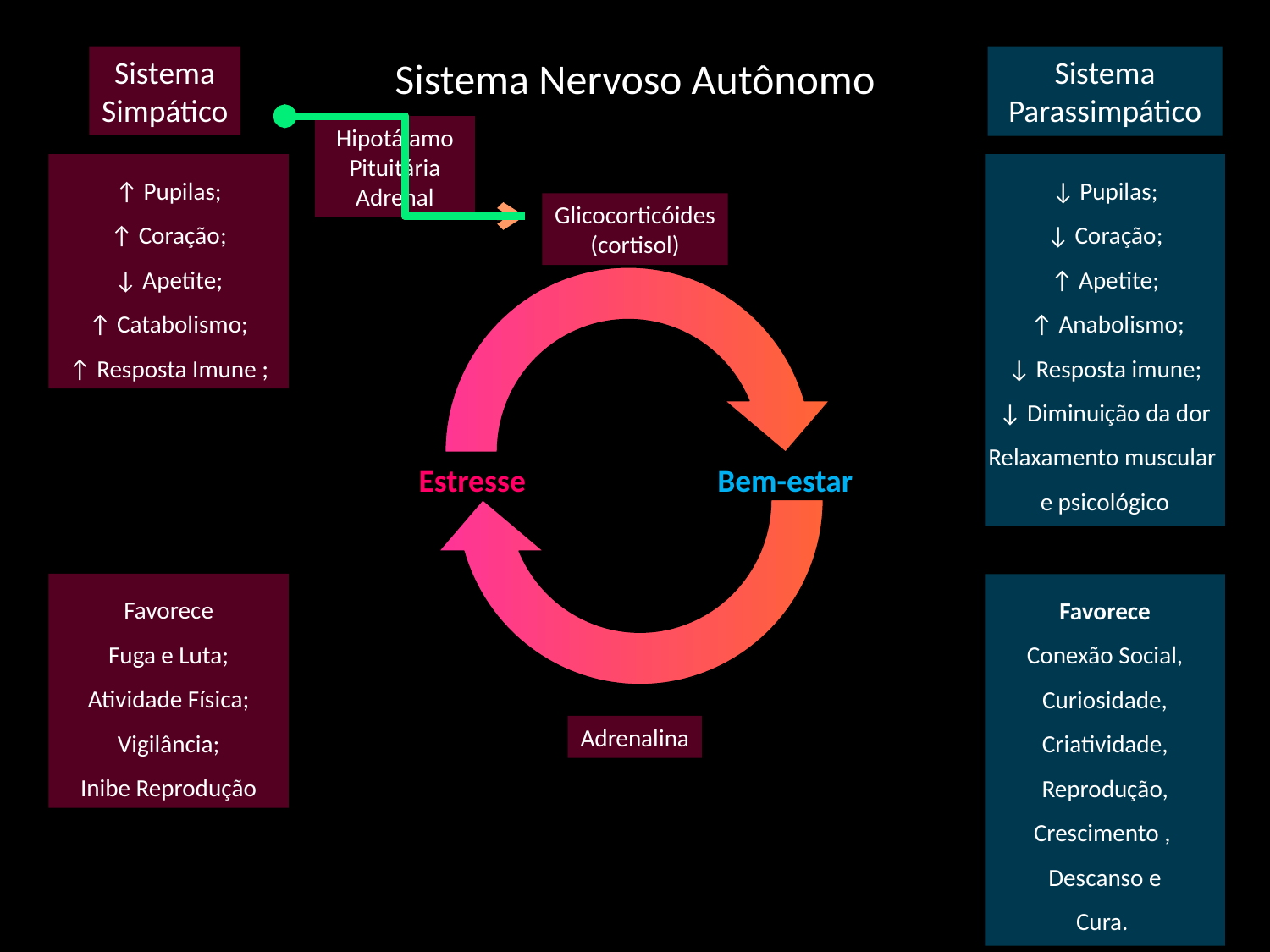

Sistema
Simpático
Sistema Nervoso Autônomo
Sistema
Parassimpático
↓ Pupilas;
↓ Coração;
↑ Apetite;
 ↑ Anabolismo;
↓ Resposta imune;
↓ Diminuição da dor
Relaxamento muscular
e psicológico

Favorece
Conexão Social,
Curiosidade,
Criatividade,
Reprodução,
Crescimento ,
Descanso e
Cura.
Hipotálamo
Pituitária
Adrenal
↑ Pupilas;
↑ Coração;
↓ Apetite;
↑ Catabolismo;
 ↑ Resposta Imune ;
Favorece
Fuga e Luta;
Atividade Física; Vigilância;
Inibe Reprodução
Glicocorticóides
(cortisol)

Estresse
Mal-estar
Bem-estar
Adrenalina